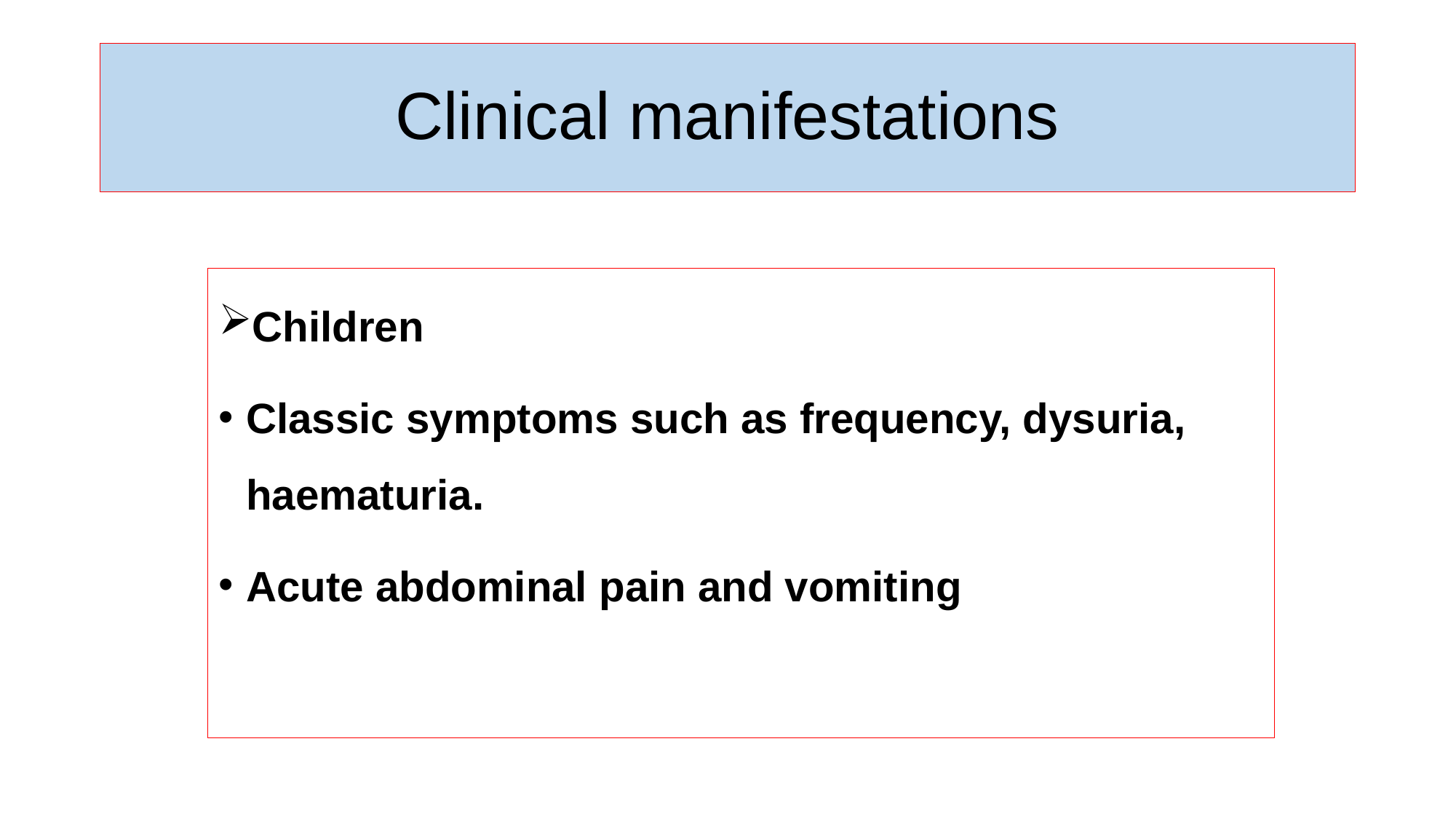

# Clinical manifestations
Children
Classic symptoms such as frequency, dysuria, haematuria.
Acute abdominal pain and vomiting